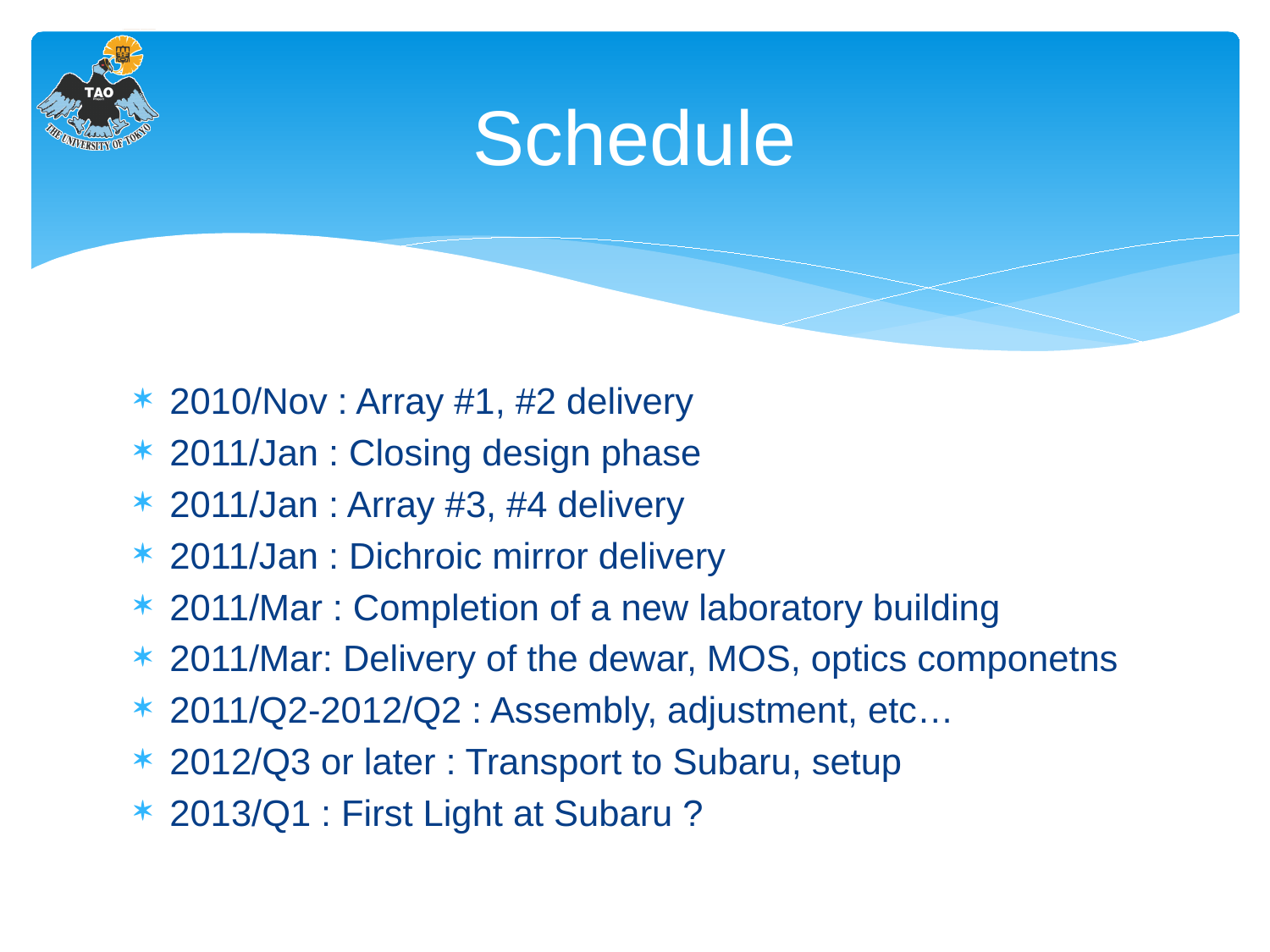

# Schedule
2010/Nov : Array #1, #2 delivery
2011/Jan : Closing design phase
2011/Jan : Array #3, #4 delivery
2011/Jan : Dichroic mirror delivery
2011/Mar : Completion of a new laboratory building
2011/Mar: Delivery of the dewar, MOS, optics componetns
2011/Q2-2012/Q2 : Assembly, adjustment, etc…
2012/Q3 or later : Transport to Subaru, setup
2013/Q1 : First Light at Subaru ?